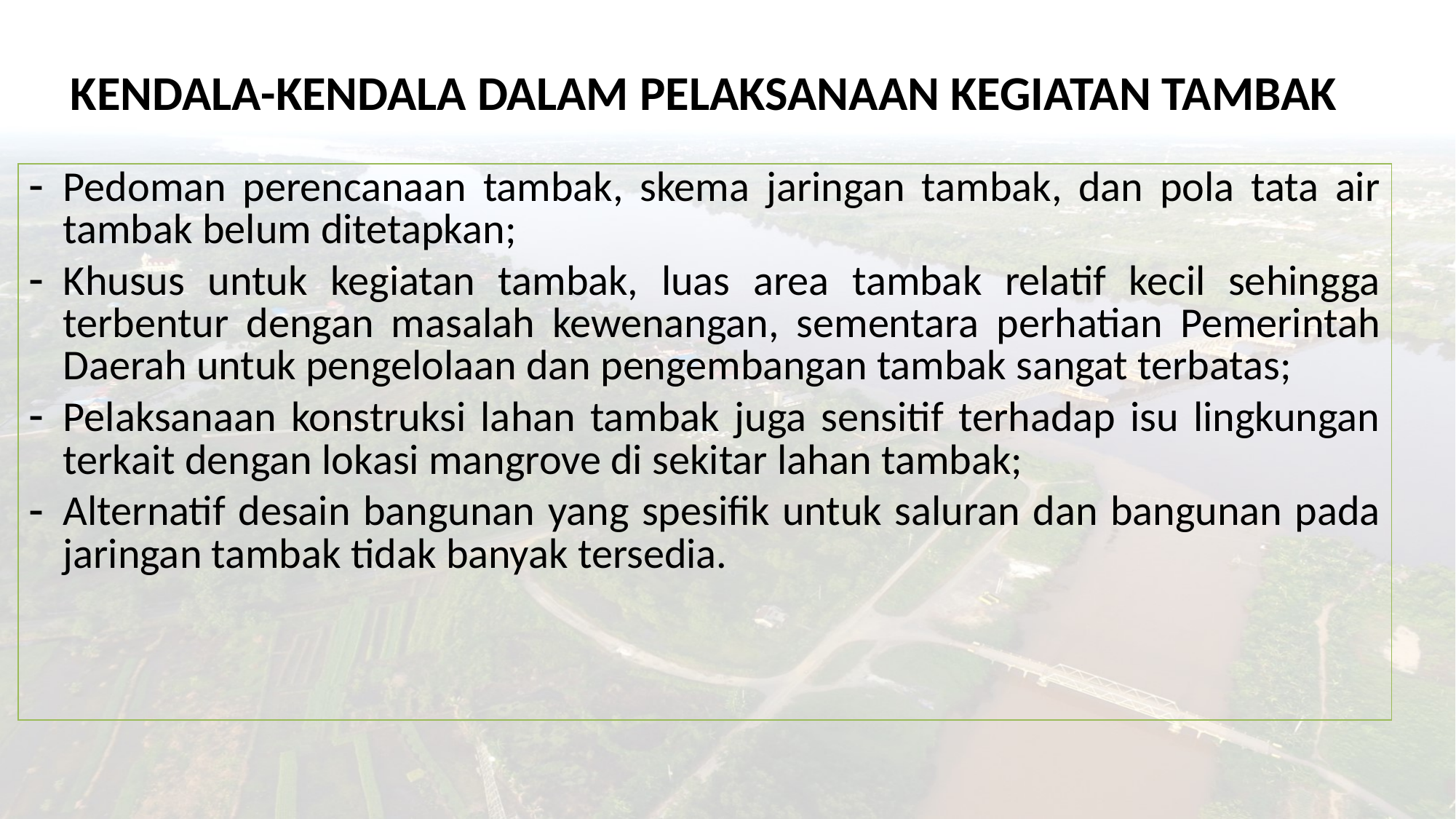

# KENDALA-KENDALA DALAM PELAKSANAAN KEGIATAN TAMBAK
| Pedoman perencanaan tambak, skema jaringan tambak, dan pola tata air tambak belum ditetapkan; Khusus untuk kegiatan tambak, luas area tambak relatif kecil sehingga terbentur dengan masalah kewenangan, sementara perhatian Pemerintah Daerah untuk pengelolaan dan pengembangan tambak sangat terbatas; Pelaksanaan konstruksi lahan tambak juga sensitif terhadap isu lingkungan terkait dengan lokasi mangrove di sekitar lahan tambak; Alternatif desain bangunan yang spesifik untuk saluran dan bangunan pada jaringan tambak tidak banyak tersedia. |
| --- |